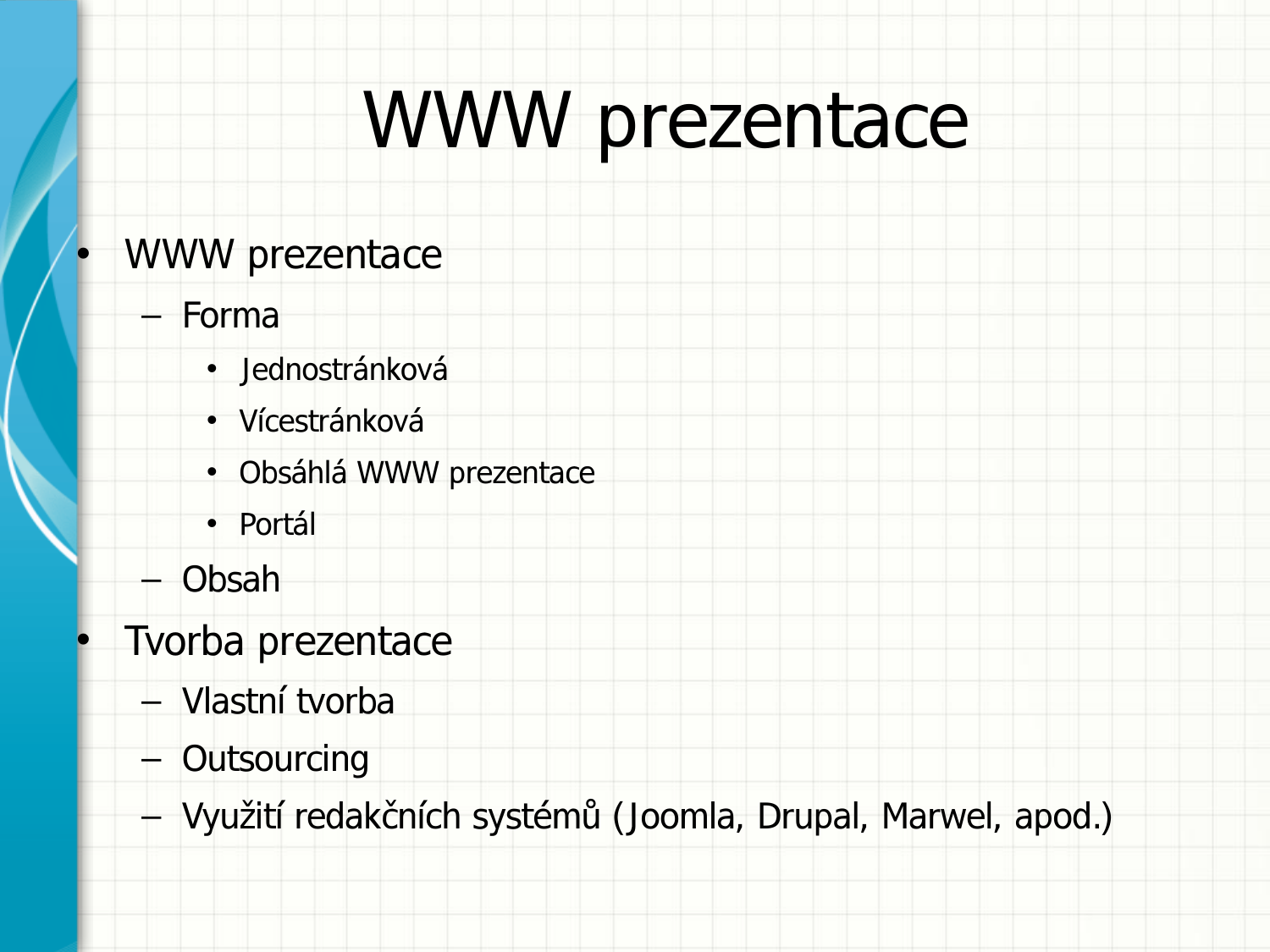

# WWW prezentace
WWW prezentace
Forma
Jednostránková
Vícestránková
Obsáhlá WWW prezentace
Portál
Obsah
Tvorba prezentace
Vlastní tvorba
Outsourcing
Využití redakčních systémů (Joomla, Drupal, Marwel, apod.)